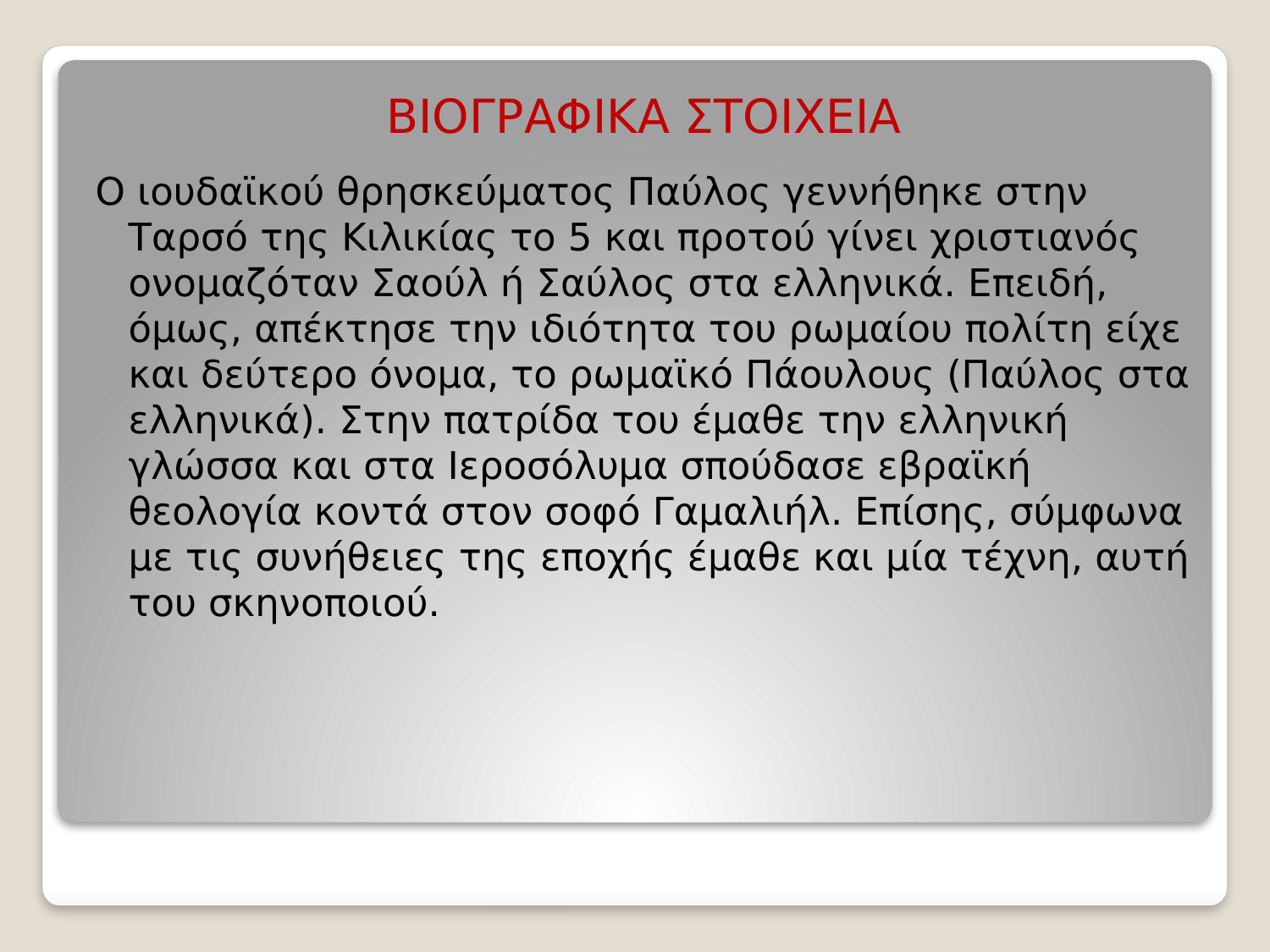

ΒΙΟΓΡΑΦΙΚΑ ΣΤΟΙΧΕΙΑ

Ο ιουδαϊκού θρησκεύματος Παύλος γεννήθηκε στην Ταρσό της Κιλικίας το 5 και προτού γίνει χριστιανός ονομαζόταν Σαούλ ή Σαύλος στα ελληνικά. Επειδή, όμως, απέκτησε την ιδιότητα του ρωμαίου πολίτη είχε και δεύτερο όνομα, το ρωμαϊκό Πάουλους (Παύλος στα ελληνικά). Στην πατρίδα του έμαθε την ελληνική γλώσσα και στα Ιεροσόλυμα σπούδασε εβραϊκή θεολογία κοντά στον σοφό Γαμαλιήλ. Επίσης, σύμφωνα με τις συνήθειες της εποχής έμαθε και μία τέχνη, αυτή του σκηνοποιού.

#